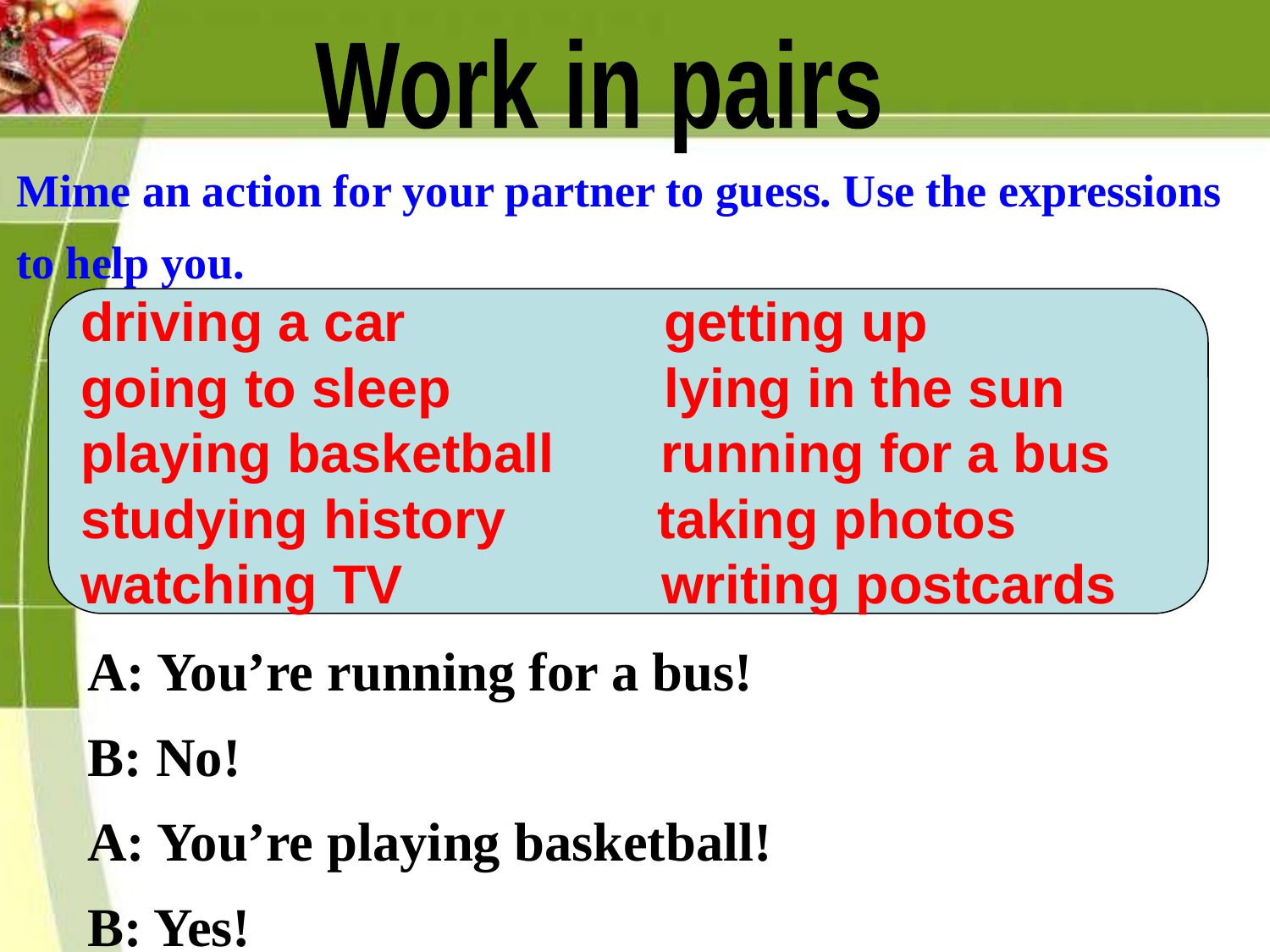

Work in pairs
Mime an action for your partner to guess. Use the expressions to help you.
driving a car                 getting up
going to sleep              lying in the sun
playing basketball       running for a bus
studying history          taking photos
watching TV                 writing postcards
A: You’re running for a bus!
B: No!
A: You’re playing basketball!
B: Yes!